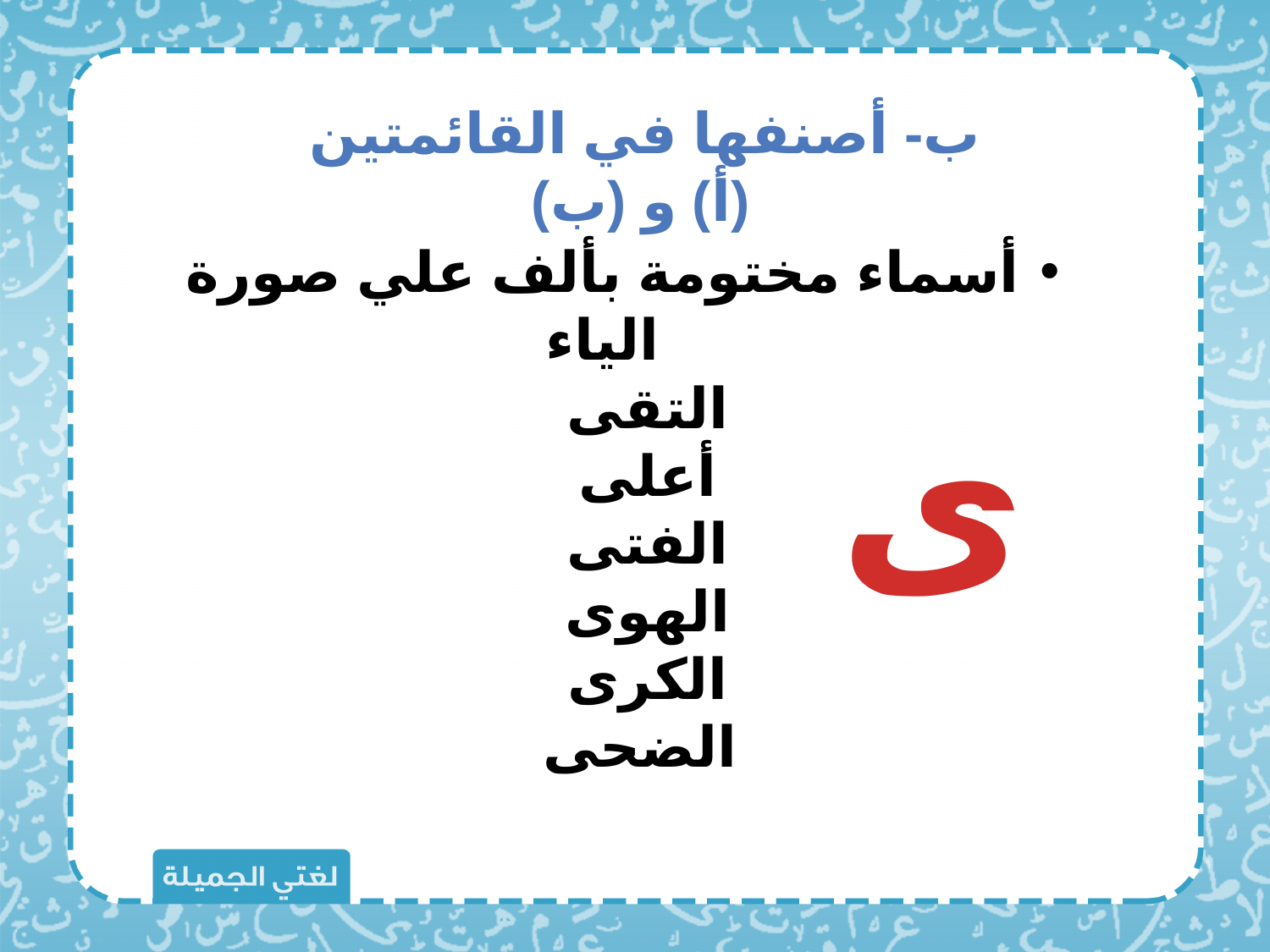

ب- أصنفها في القائمتين  (أ) و (ب)
أسماء مختومة بألف علي صورة الياء
التقى
أعلى
الفتى
الهوى
الكرى
الضحى
ى